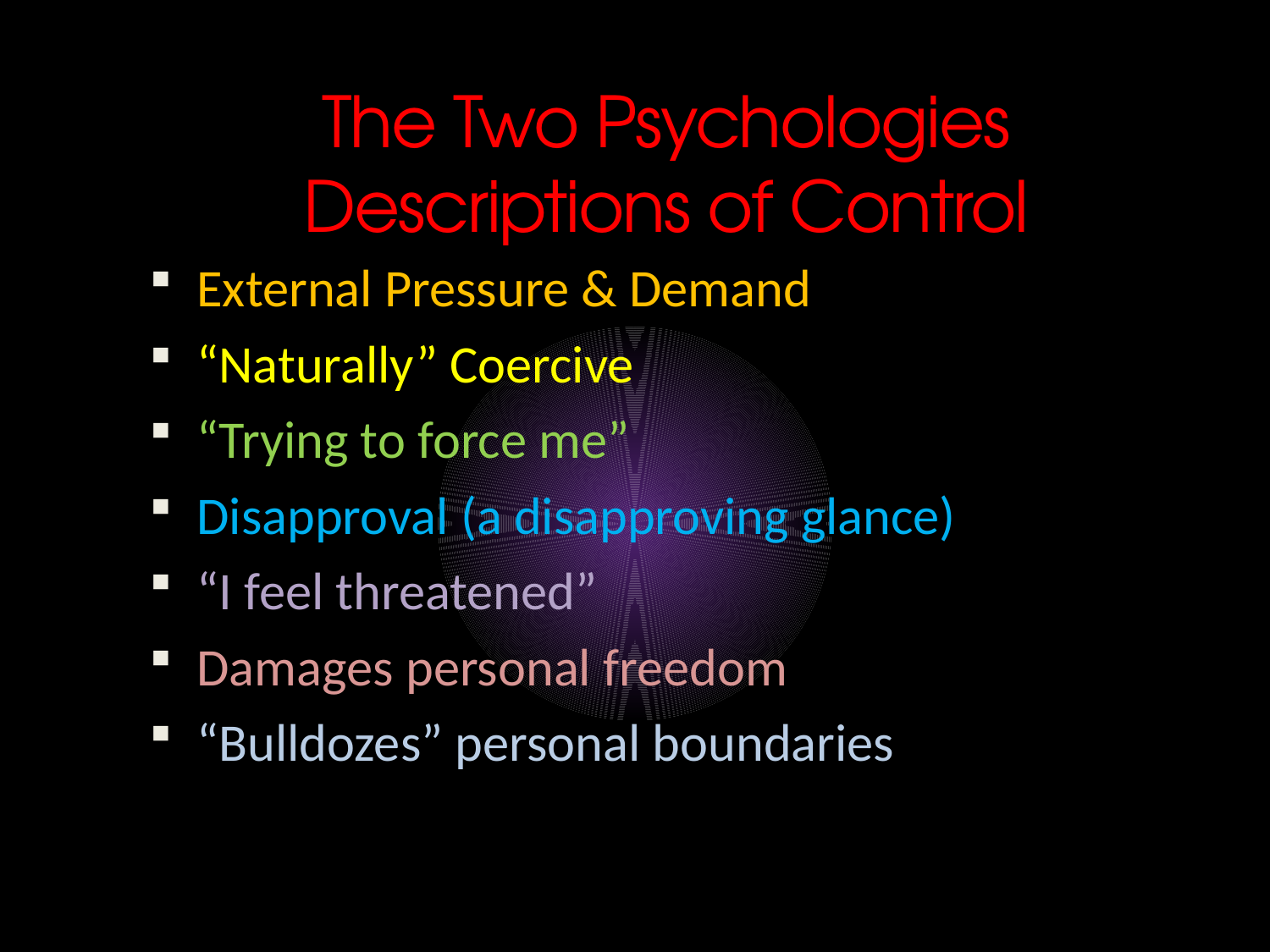

# The Two Psychologies Descriptions of Control
External Pressure & Demand
“Naturally” Coercive
“Trying to force me”
Disapproval (a disapproving glance)
“I feel threatened”
Damages personal freedom
“Bulldozes” personal boundaries